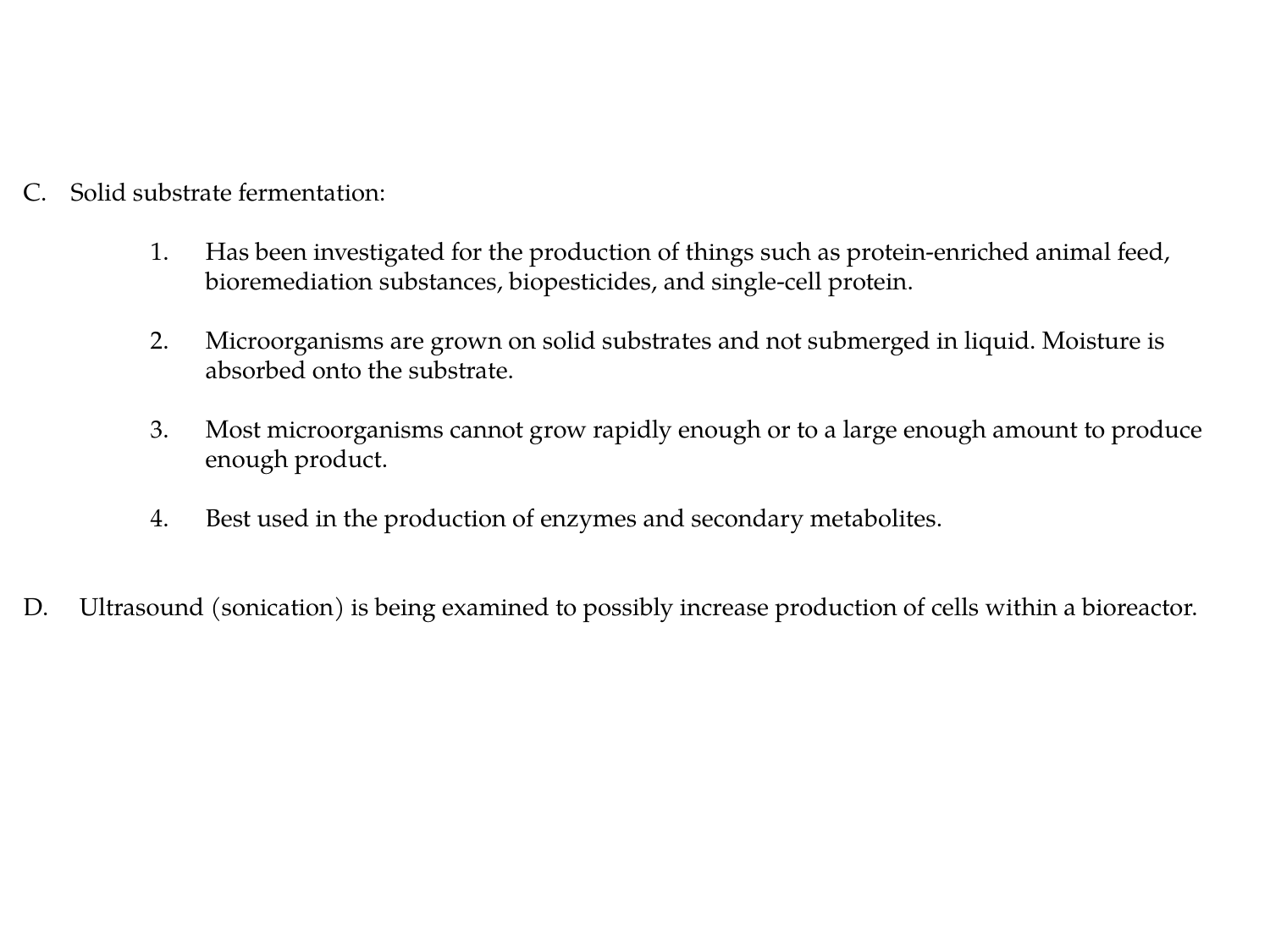

Solid substrate fermentation:

	1.      Has been investigated for the production of things such as protein-enriched animal feed,
	         bioremediation substances, biopesticides, and single-cell protein.

	2.      Microorganisms are grown on solid substrates and not submerged in liquid. Moisture is 	         absorbed onto the substrate.

	3.      Most microorganisms cannot grow rapidly enough or to a large enough amount to produce 	         enough product.

	4.      Best used in the production of enzymes and secondary metabolites.

D.     Ultrasound (sonication) is being examined to possibly increase production of cells within a bioreactor.